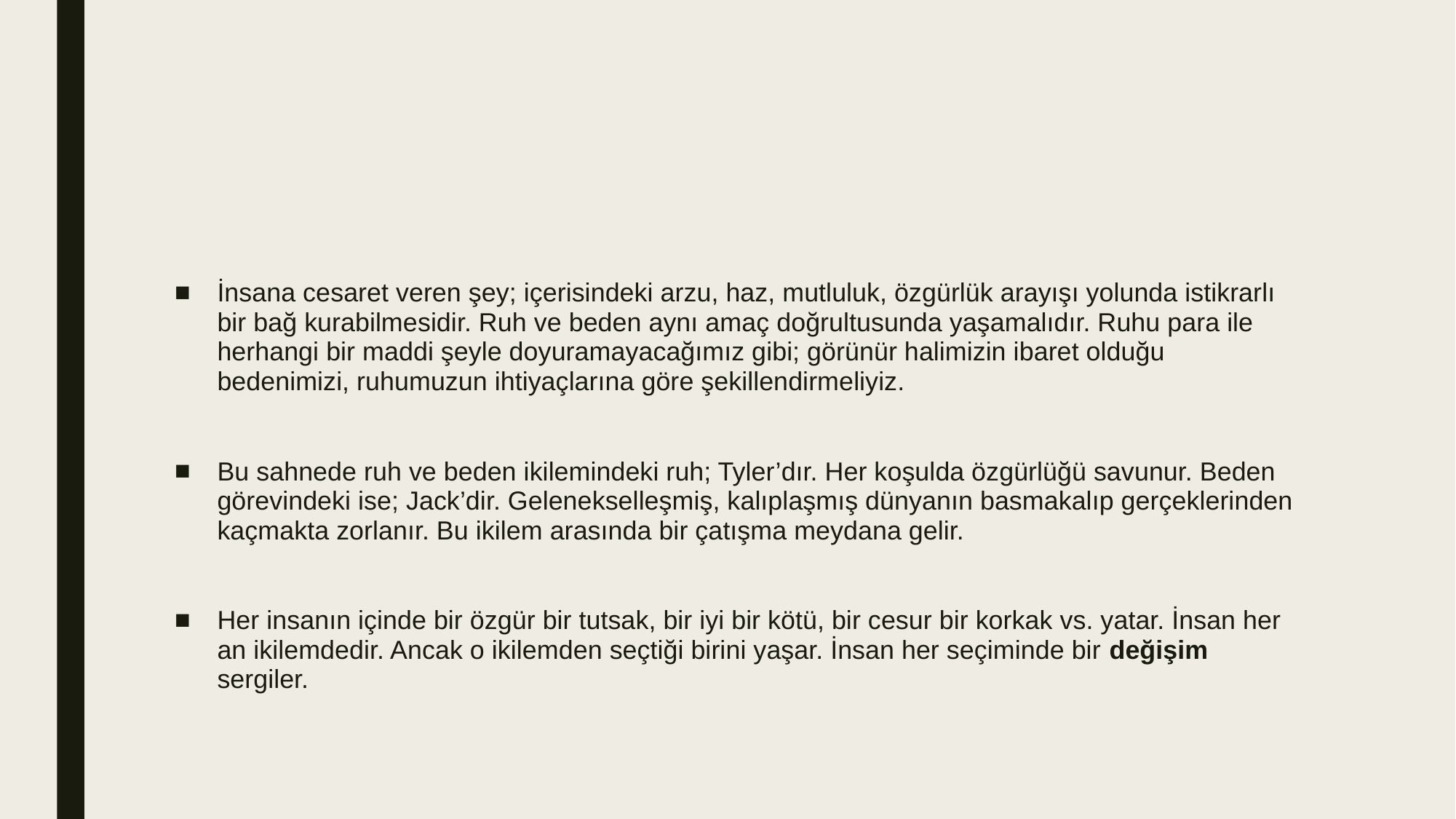

#
İnsana cesaret veren şey; içerisindeki arzu, haz, mutluluk, özgürlük arayışı yolunda istikrarlı bir bağ kurabilmesidir. Ruh ve beden aynı amaç doğrultusunda yaşamalıdır. Ruhu para ile herhangi bir maddi şeyle doyuramayacağımız gibi; görünür halimizin ibaret olduğu bedenimizi, ruhumuzun ihtiyaçlarına göre şekillendirmeliyiz.

Bu sahnede ruh ve beden ikilemindeki ruh; Tyler’dır. Her koşulda özgürlüğü savunur. Beden görevindeki ise; Jack’dir. Gelenekselleşmiş, kalıplaşmış dünyanın basmakalıp gerçeklerinden kaçmakta zorlanır. Bu ikilem arasında bir çatışma meydana gelir.

Her insanın içinde bir özgür bir tutsak, bir iyi bir kötü, bir cesur bir korkak vs. yatar. İnsan her an ikilemdedir. Ancak o ikilemden seçtiği birini yaşar. İnsan her seçiminde bir değişim sergiler.